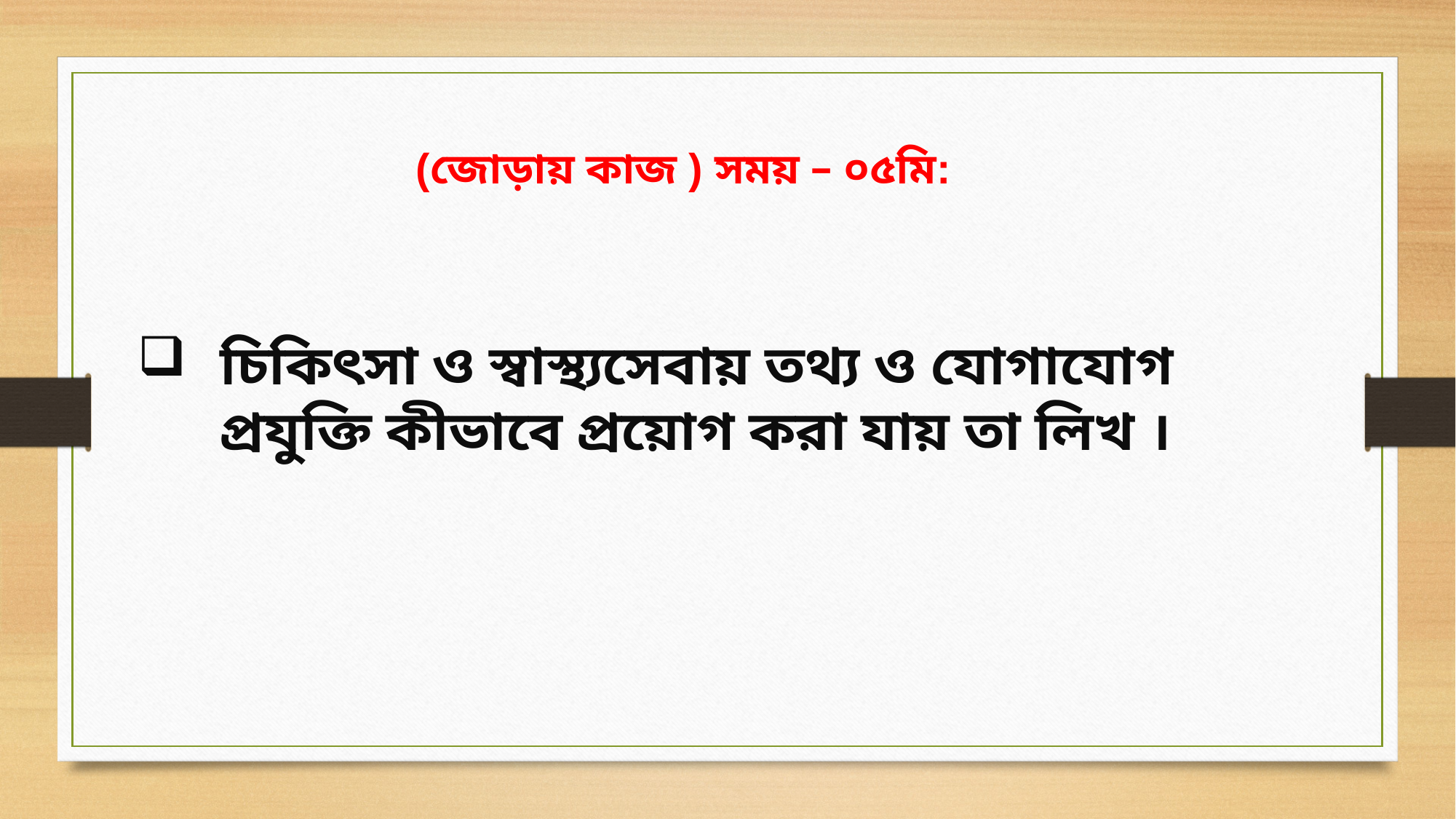

(জোড়ায় কাজ ) সময় – ০৫মি:
চিকিৎসা ও স্বাস্থ্যসেবায় তথ্য ও যোগাযোগ প্রযুক্তি কীভাবে প্রয়োগ করা যায় তা লিখ ।